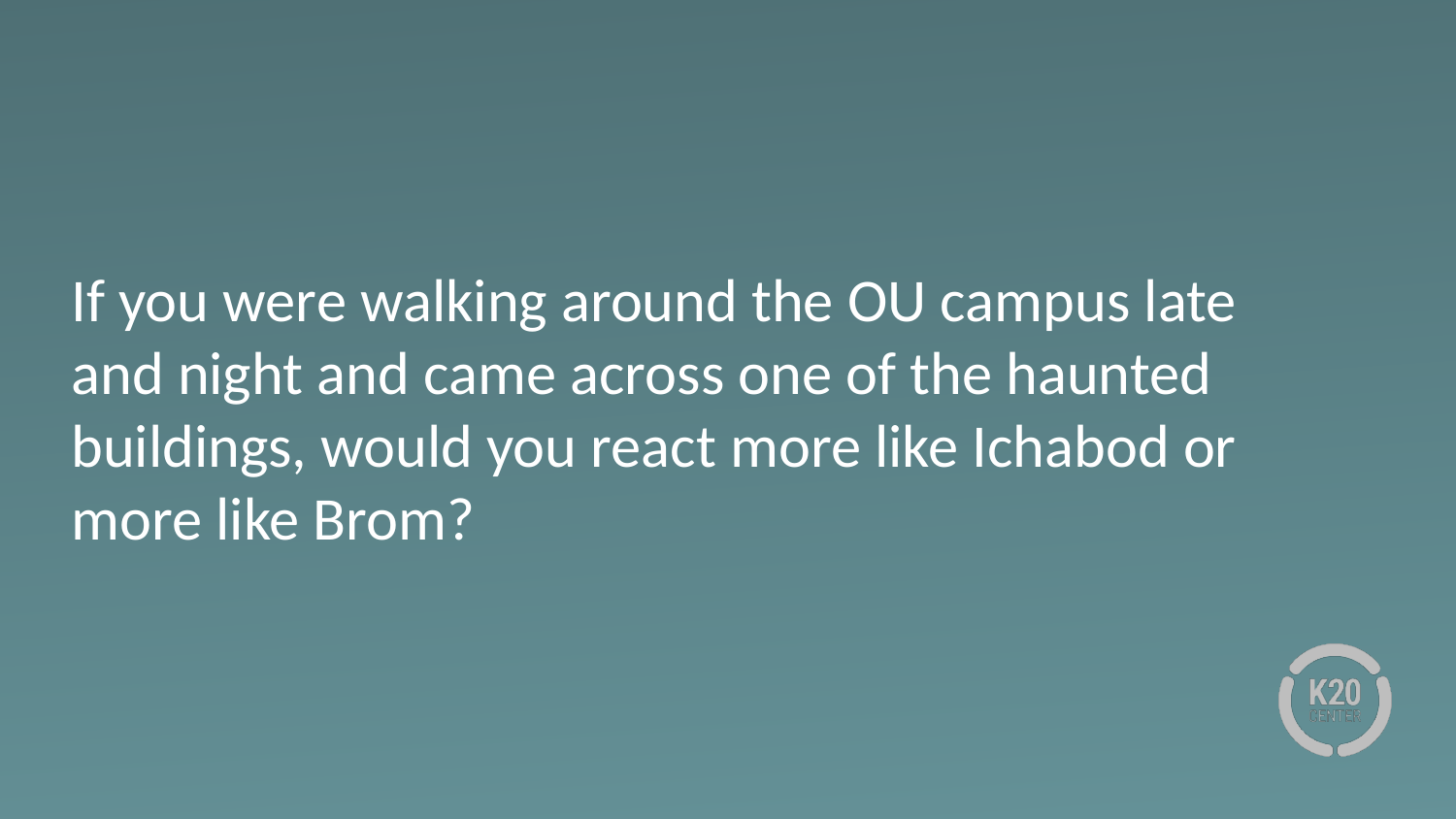

# If you were walking around the OU campus late and night and came across one of the haunted buildings, would you react more like Ichabod or more like Brom?